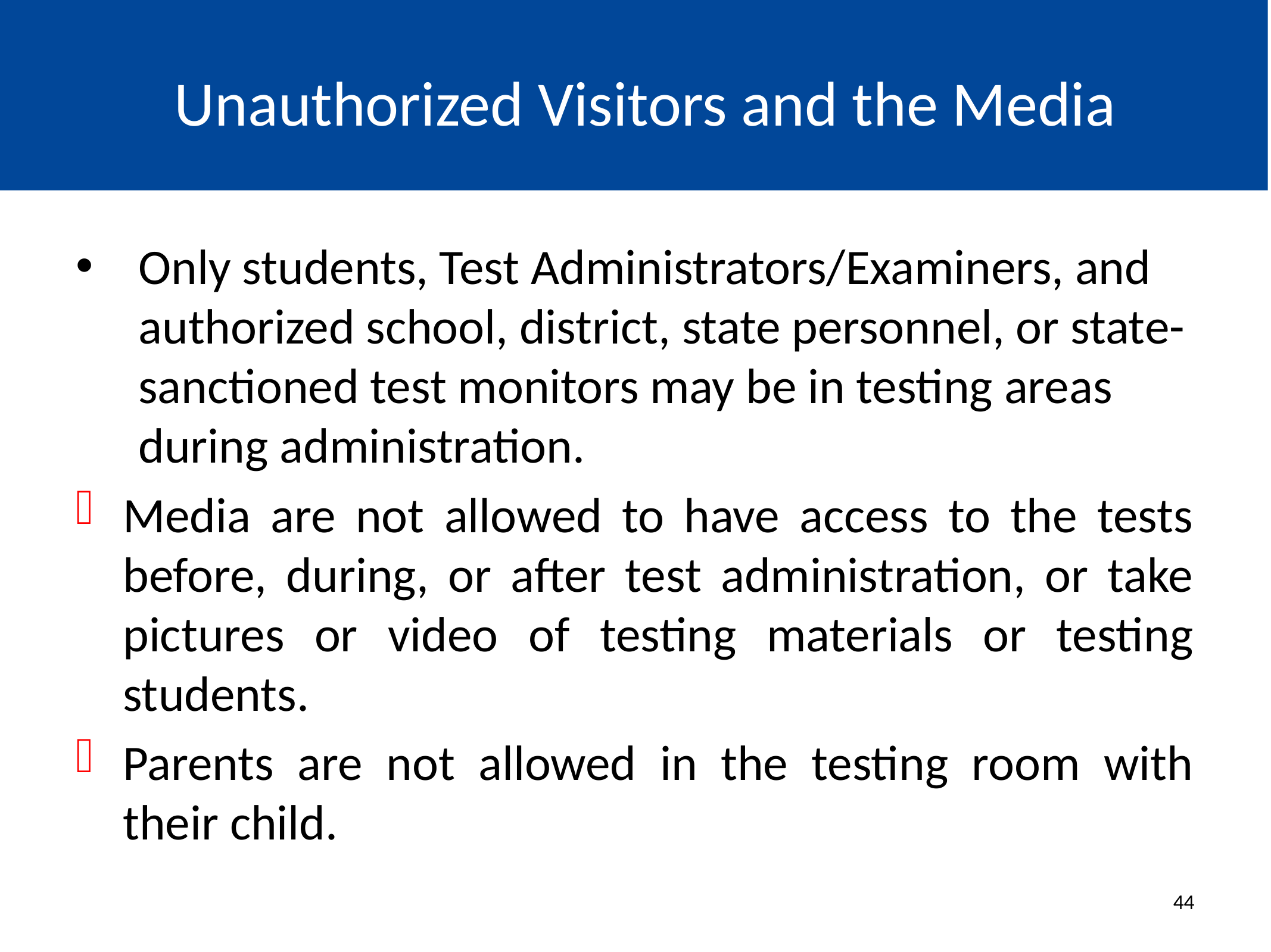

# Unauthorized Visitors and the Media
Only students, Test Administrators/Examiners, and authorized school, district, state personnel, or state-sanctioned test monitors may be in testing areas during administration.
Media are not allowed to have access to the tests before, during, or after test administration, or take pictures or video of testing materials or testing students.
Parents are not allowed in the testing room with their child.
44